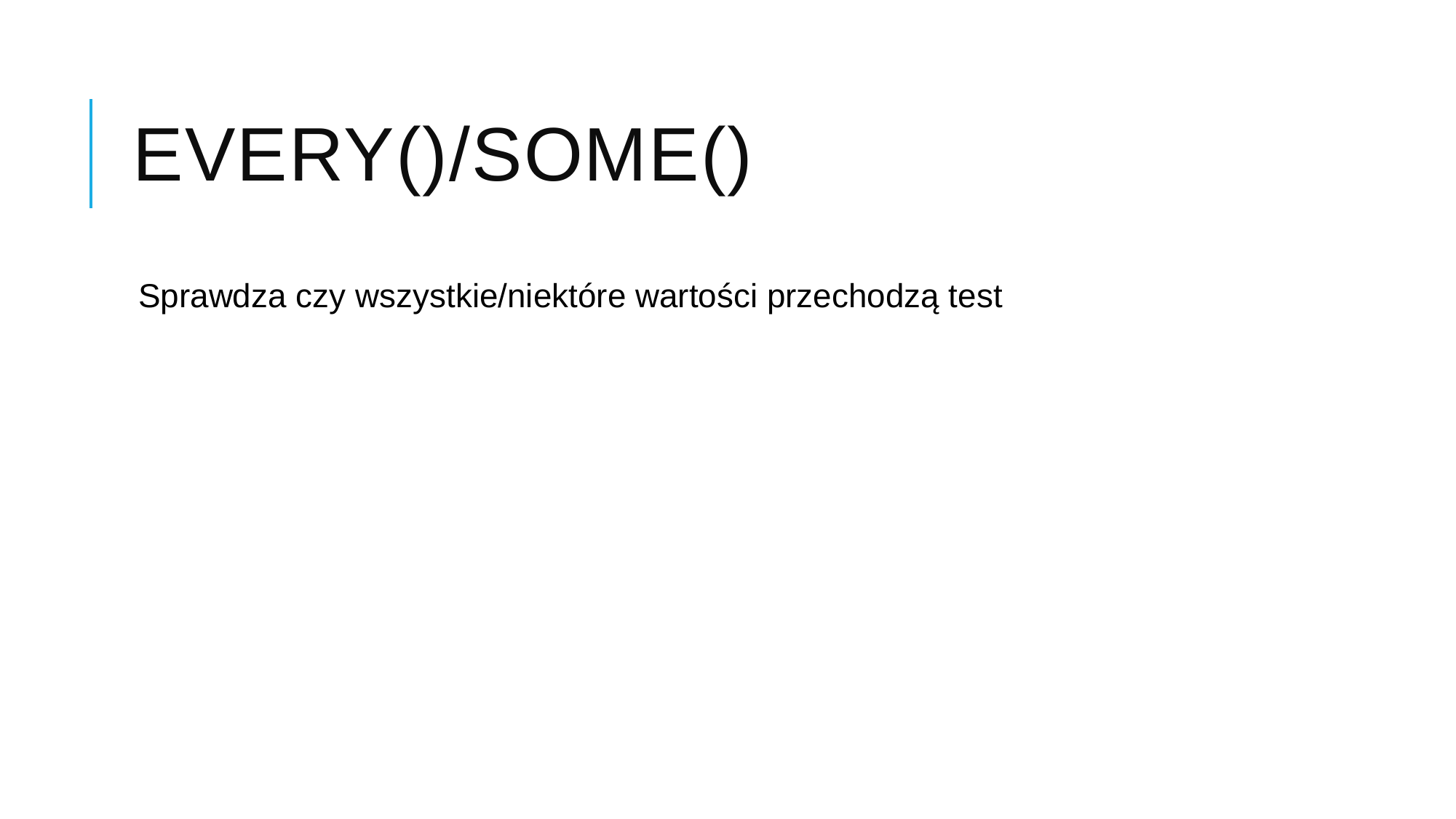

# Every()/some()
Sprawdza czy wszystkie/niektóre wartości przechodzą test